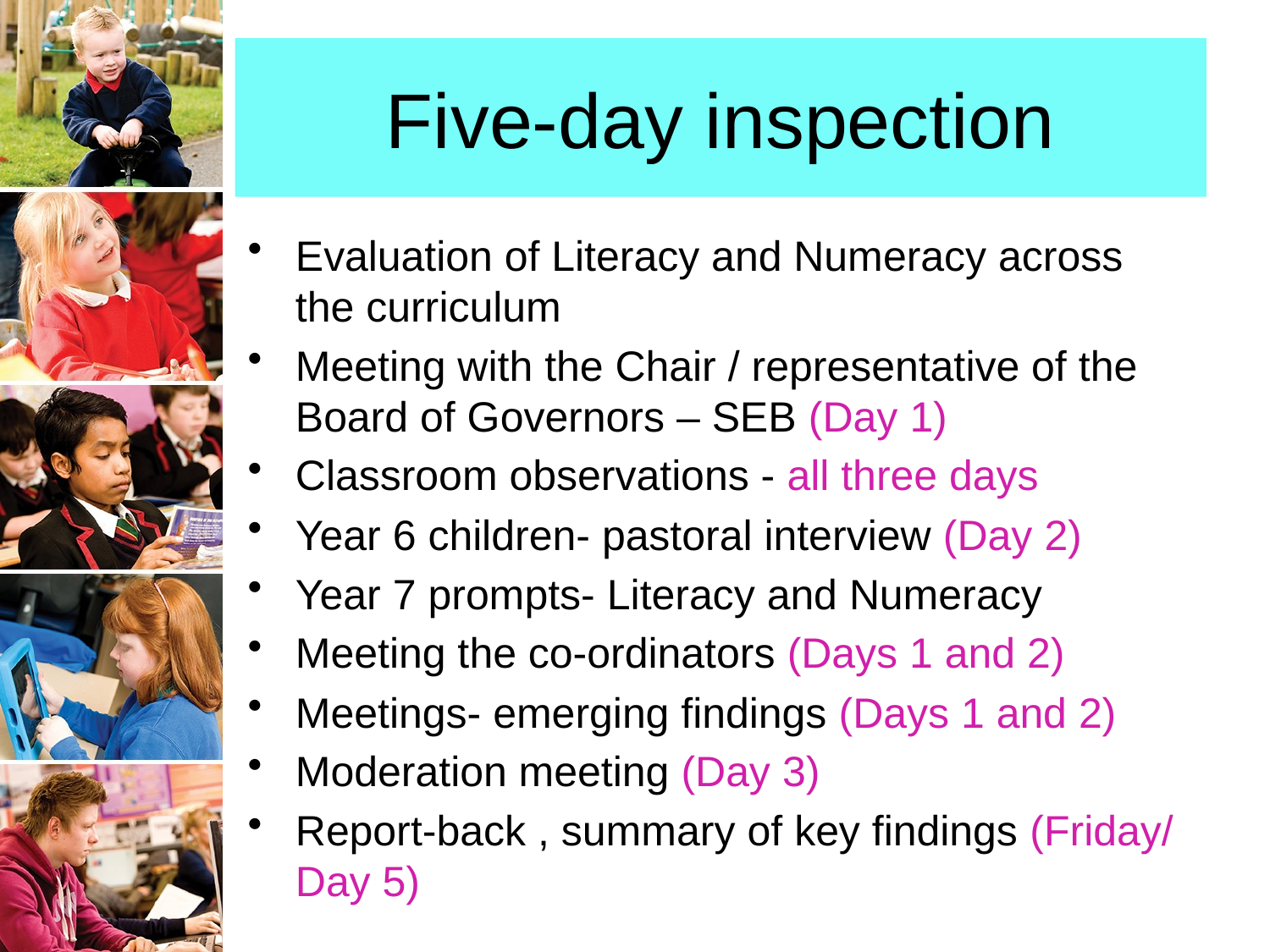

# Five-day inspection
Evaluation of Literacy and Numeracy across the curriculum
Meeting with the Chair / representative of the Board of Governors – SEB (Day 1)
Classroom observations - all three days
Year 6 children- pastoral interview (Day 2)
Year 7 prompts- Literacy and Numeracy
Meeting the co-ordinators (Days 1 and 2)
Meetings- emerging findings (Days 1 and 2)
Moderation meeting (Day 3)
Report-back , summary of key findings (Friday/ Day 5)